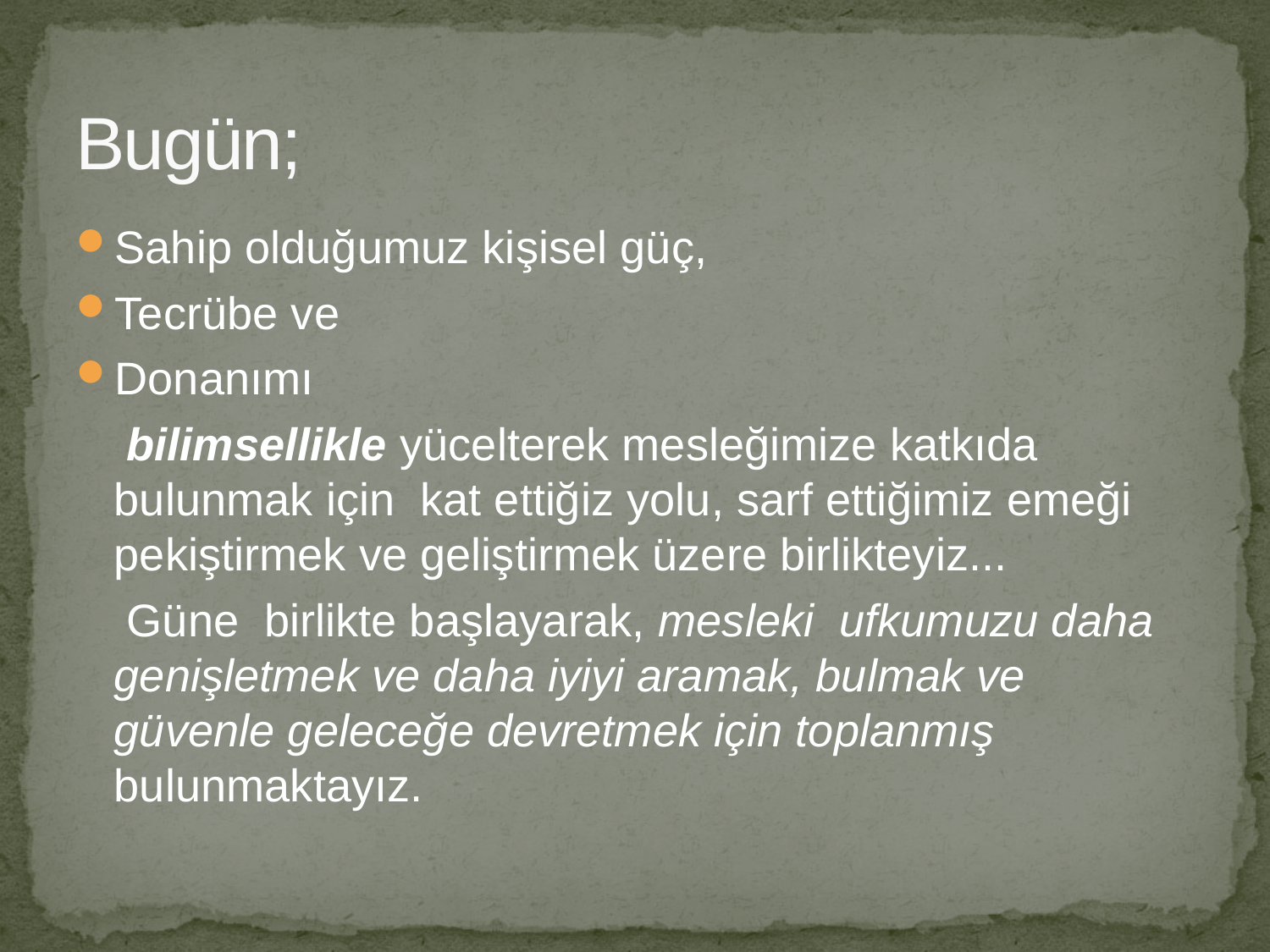

# Bugün;
Sahip olduğumuz kişisel güç,
Tecrübe ve
Donanımı
    bilimsellikle yücelterek mesleğimize katkıda  bulunmak için  kat ettiğiz yolu, sarf ettiğimiz emeği pekiştirmek ve geliştirmek üzere birlikteyiz...
    Güne  birlikte başlayarak, mesleki  ufkumuzu daha genişletmek ve daha iyiyi aramak, bulmak ve  güvenle geleceğe devretmek için toplanmış bulunmaktayız.